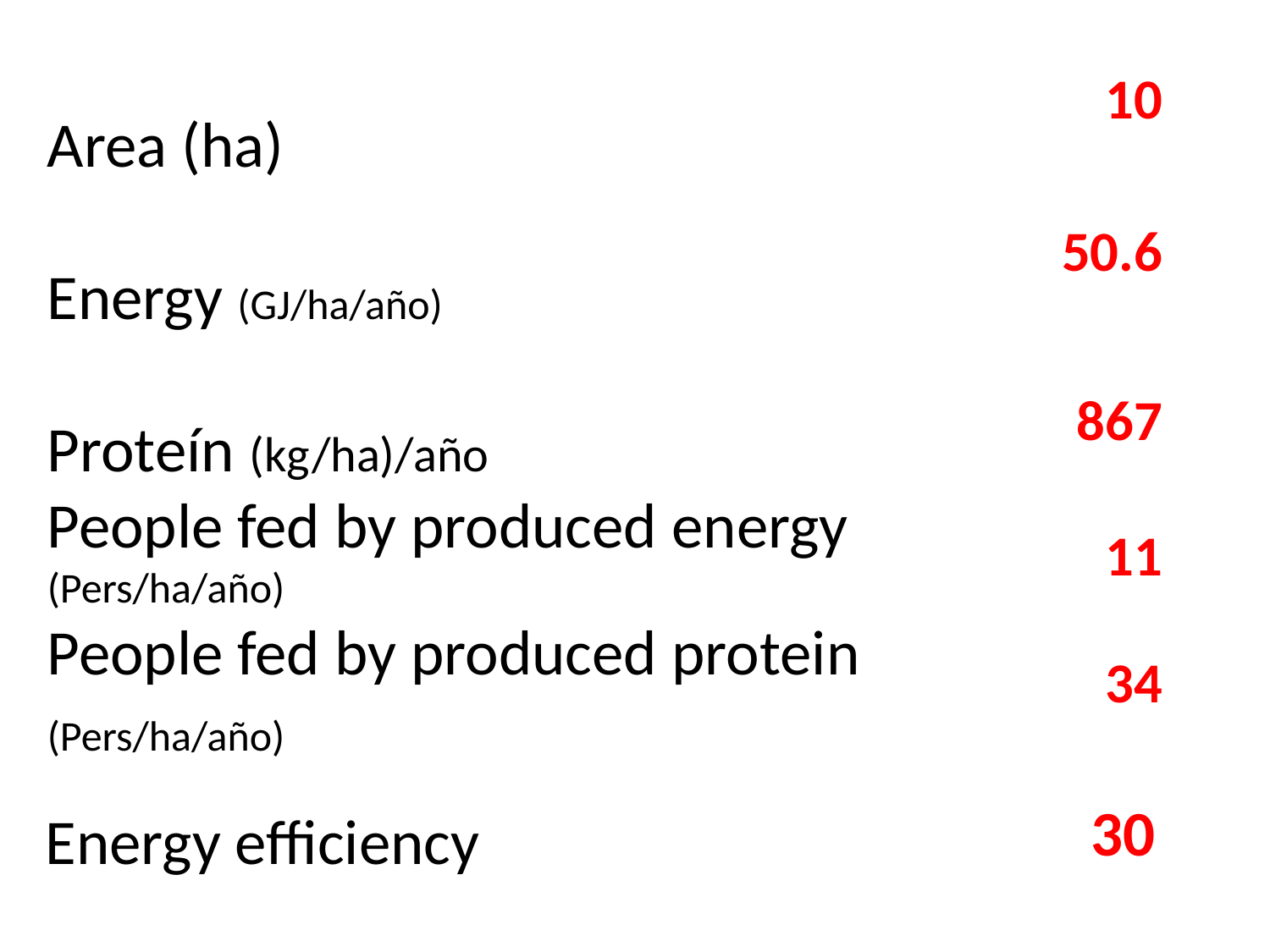

10

50.6

867

11

34
Area (ha)

Energy (GJ/ha/año)

Proteín (kg/ha)/año
People fed by produced energy
(Pers/ha/año)
People fed by produced protein
(Pers/ha/año)
30
Energy efficiency